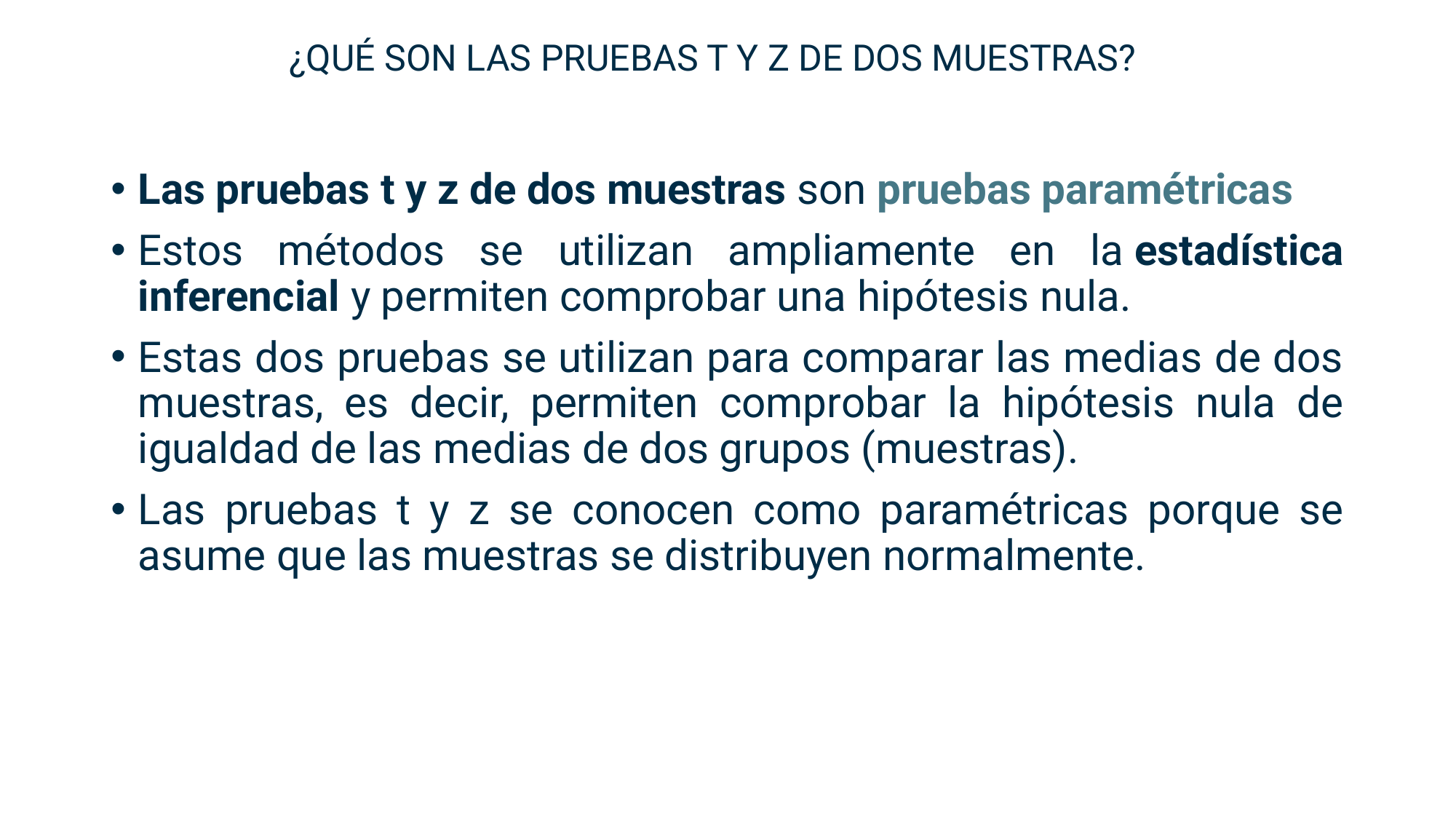

# ¿QUÉ SON LAS PRUEBAS T Y Z DE DOS MUESTRAS?
Las pruebas t y z de dos muestras son pruebas paramétricas
Estos métodos se utilizan ampliamente en la estadística inferencial y permiten comprobar una hipótesis nula.
Estas dos pruebas se utilizan para comparar las medias de dos muestras, es decir, permiten comprobar la hipótesis nula de igualdad de las medias de dos grupos (muestras).
Las pruebas t y z se conocen como paramétricas porque se asume que las muestras se distribuyen normalmente.